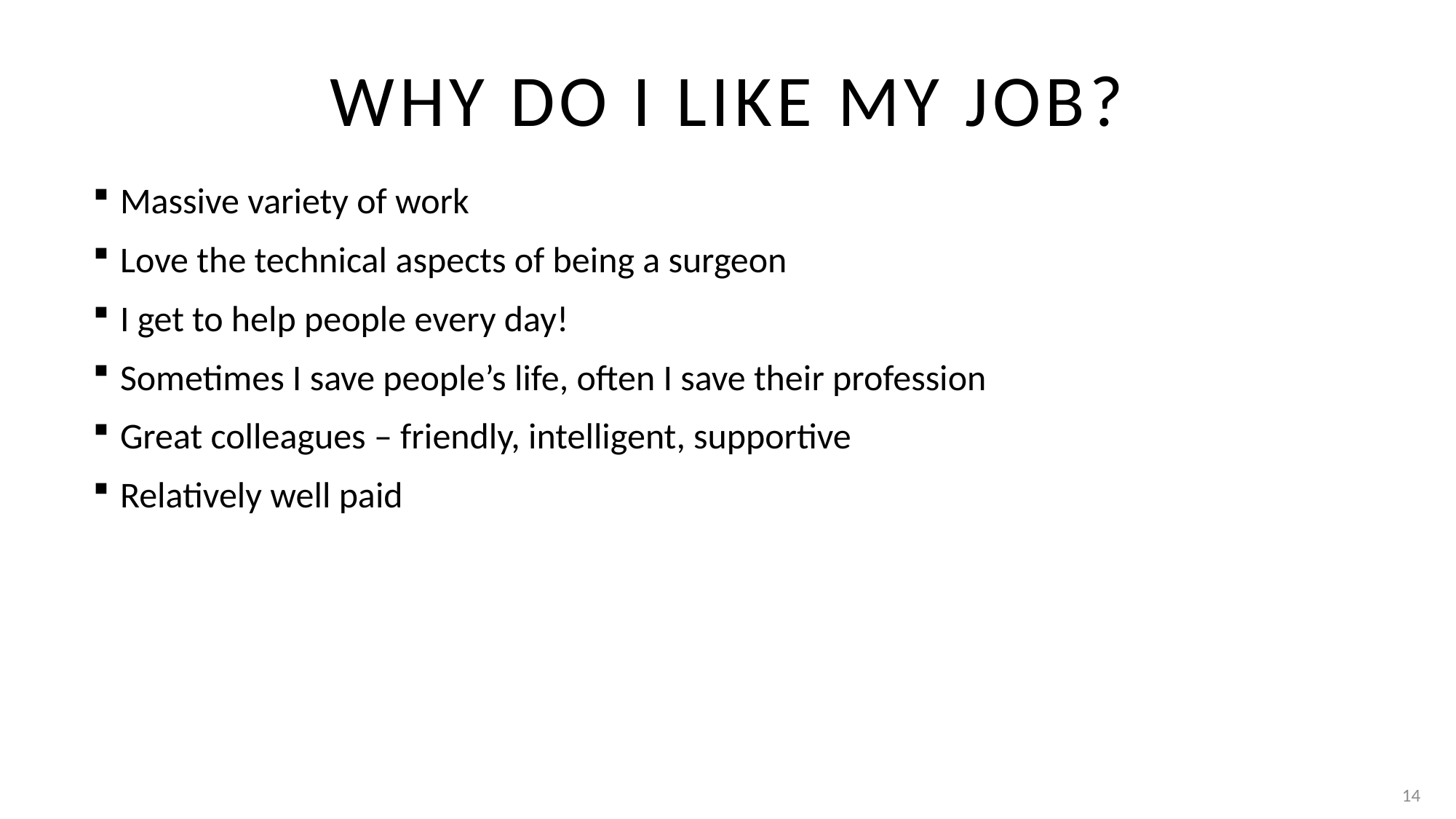

# Why do I like my job?
Massive variety of work
Love the technical aspects of being a surgeon
I get to help people every day!
Sometimes I save people’s life, often I save their profession
Great colleagues – friendly, intelligent, supportive
Relatively well paid
14